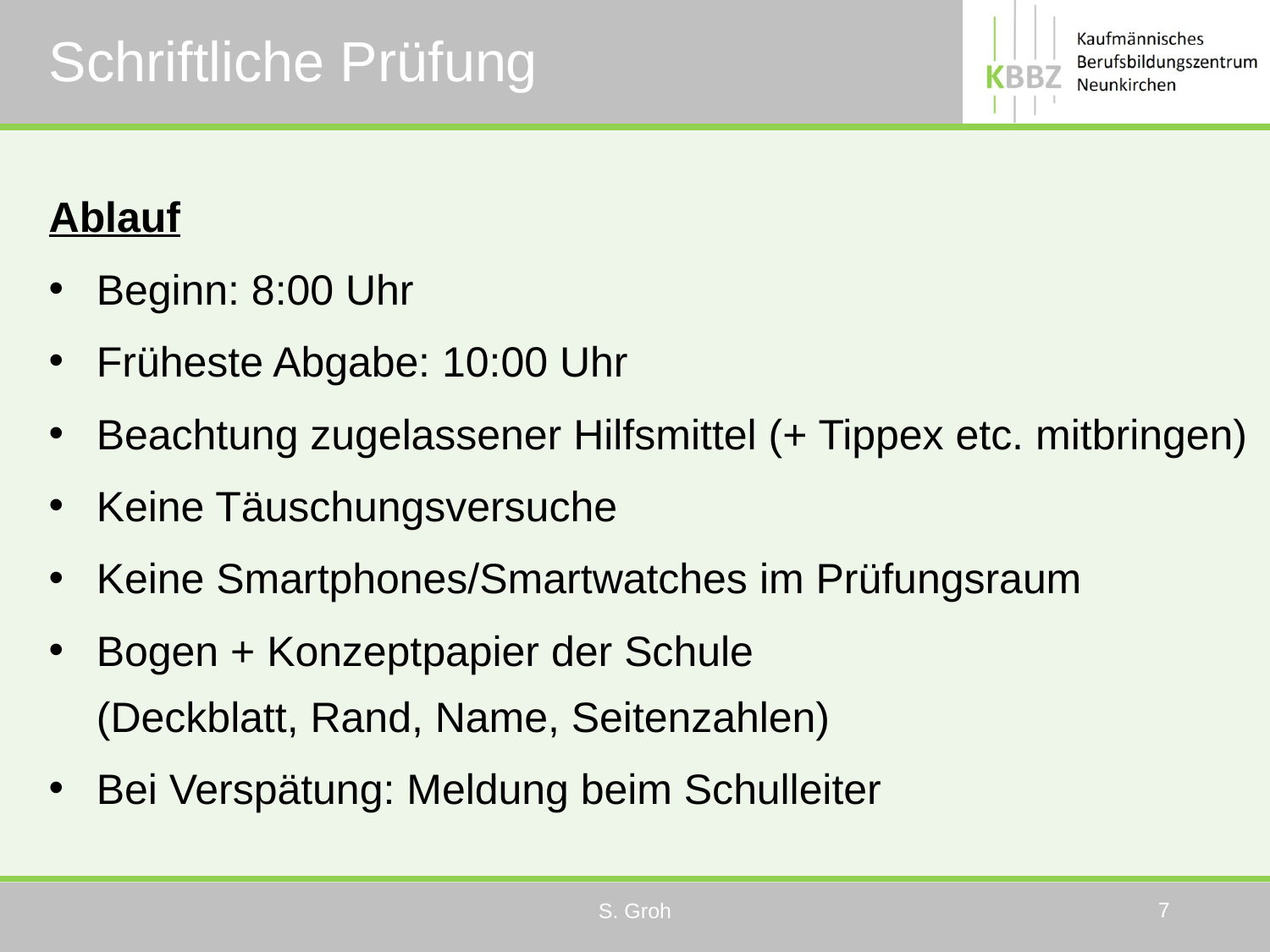

# Schriftliche Prüfung
Ablauf
Beginn: 8:00 Uhr
Früheste Abgabe: 10:00 Uhr
Beachtung zugelassener Hilfsmittel (+ Tippex etc. mitbringen)
Keine Täuschungsversuche
Keine Smartphones/Smartwatches im Prüfungsraum
Bogen + Konzeptpapier der Schule
(Deckblatt, Rand, Name, Seitenzahlen)
Bei Verspätung: Meldung beim Schulleiter
7
S. Groh